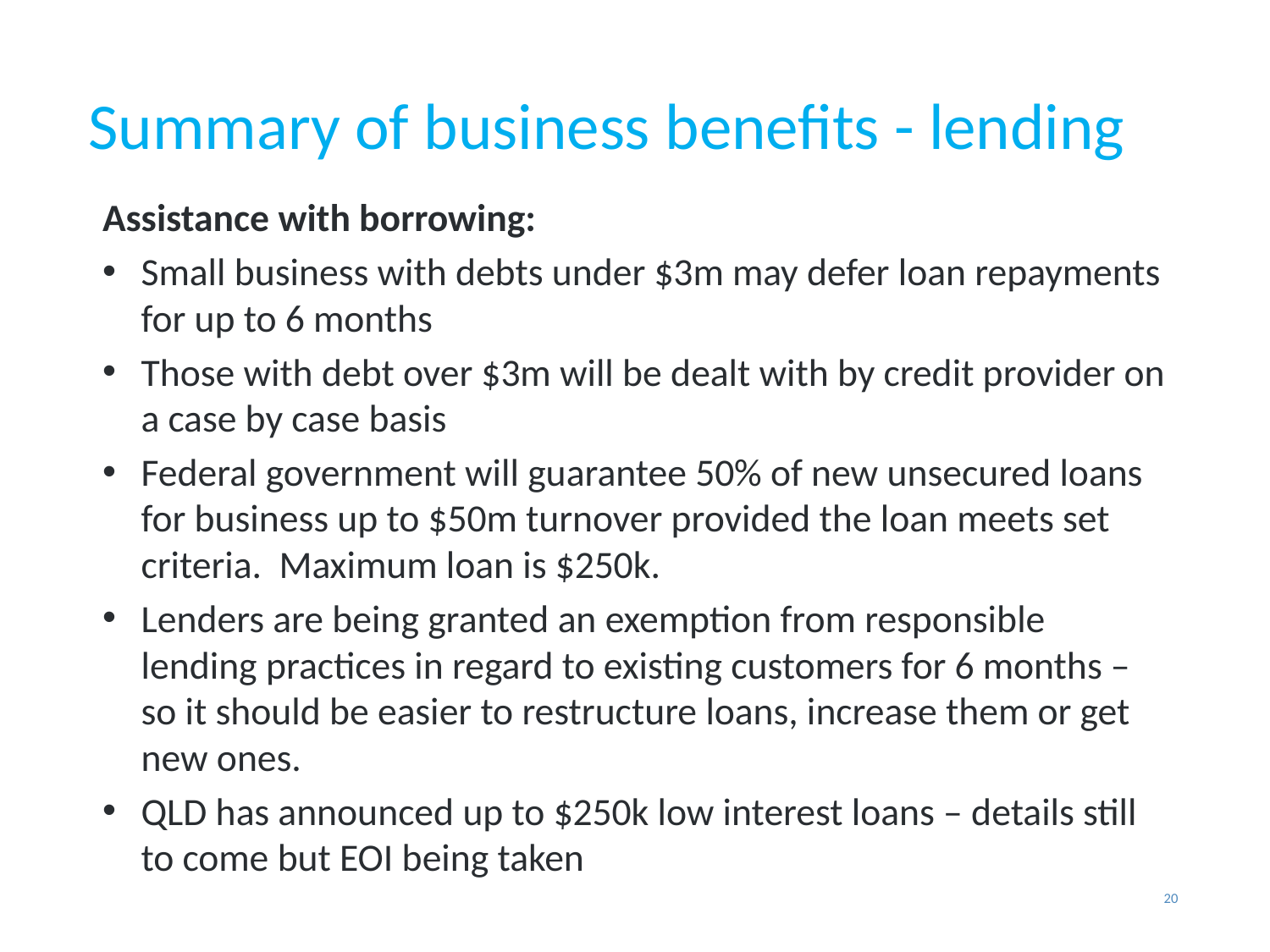

# Summary of business benefits - lending
Assistance with borrowing:
Small business with debts under $3m may defer loan repayments for up to 6 months
Those with debt over $3m will be dealt with by credit provider on a case by case basis
Federal government will guarantee 50% of new unsecured loans for business up to $50m turnover provided the loan meets set criteria.  Maximum loan is $250k.
Lenders are being granted an exemption from responsible lending practices in regard to existing customers for 6 months – so it should be easier to restructure loans, increase them or get new ones.
QLD has announced up to $250k low interest loans – details still to come but EOI being taken